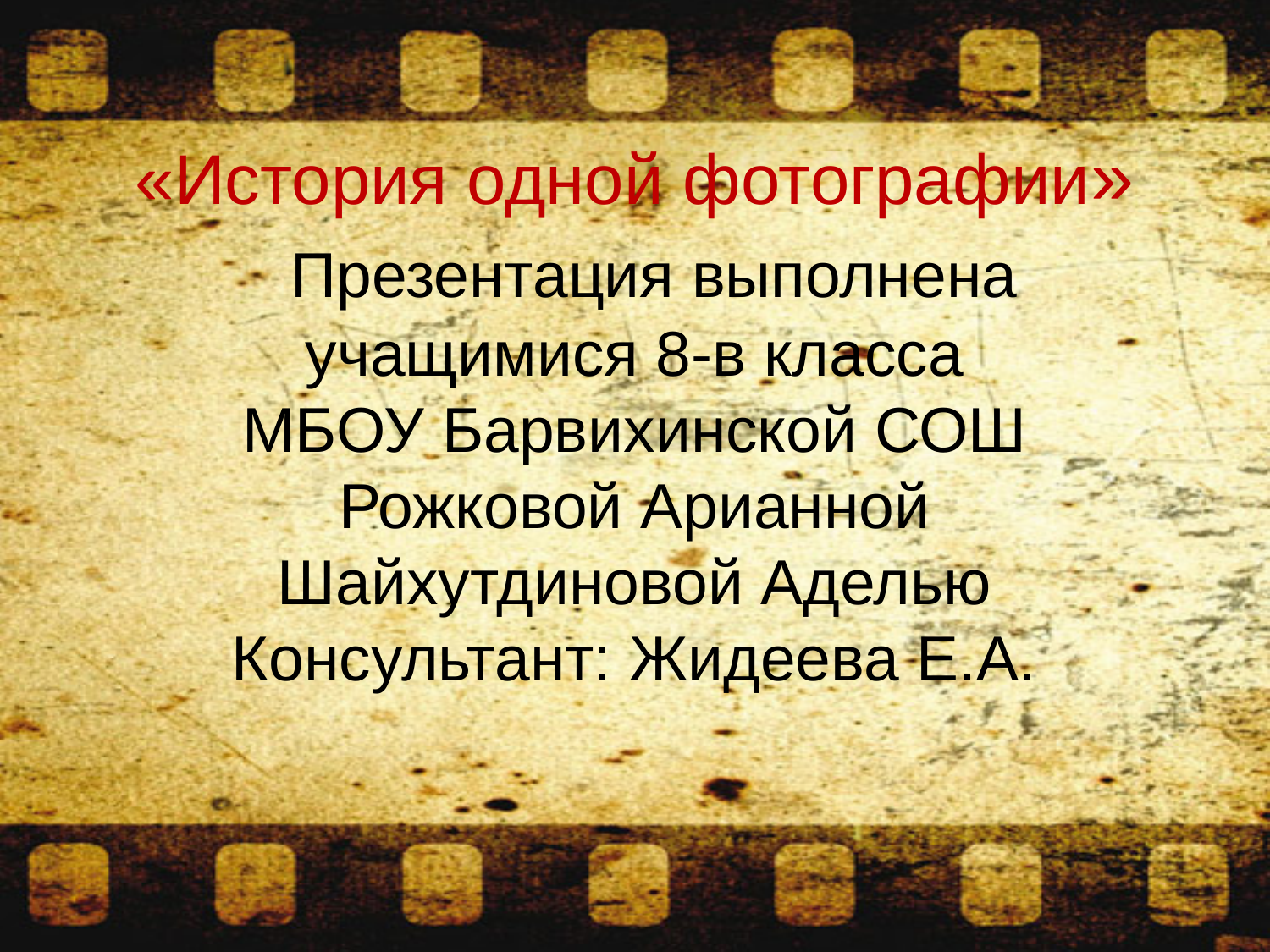

# «История одной фотографии» Презентация выполнена учащимися 8-в класса МБОУ Барвихинской СОШ Рожковой Арианной Шайхутдиновой Аделью Консультант: Жидеева Е.А.